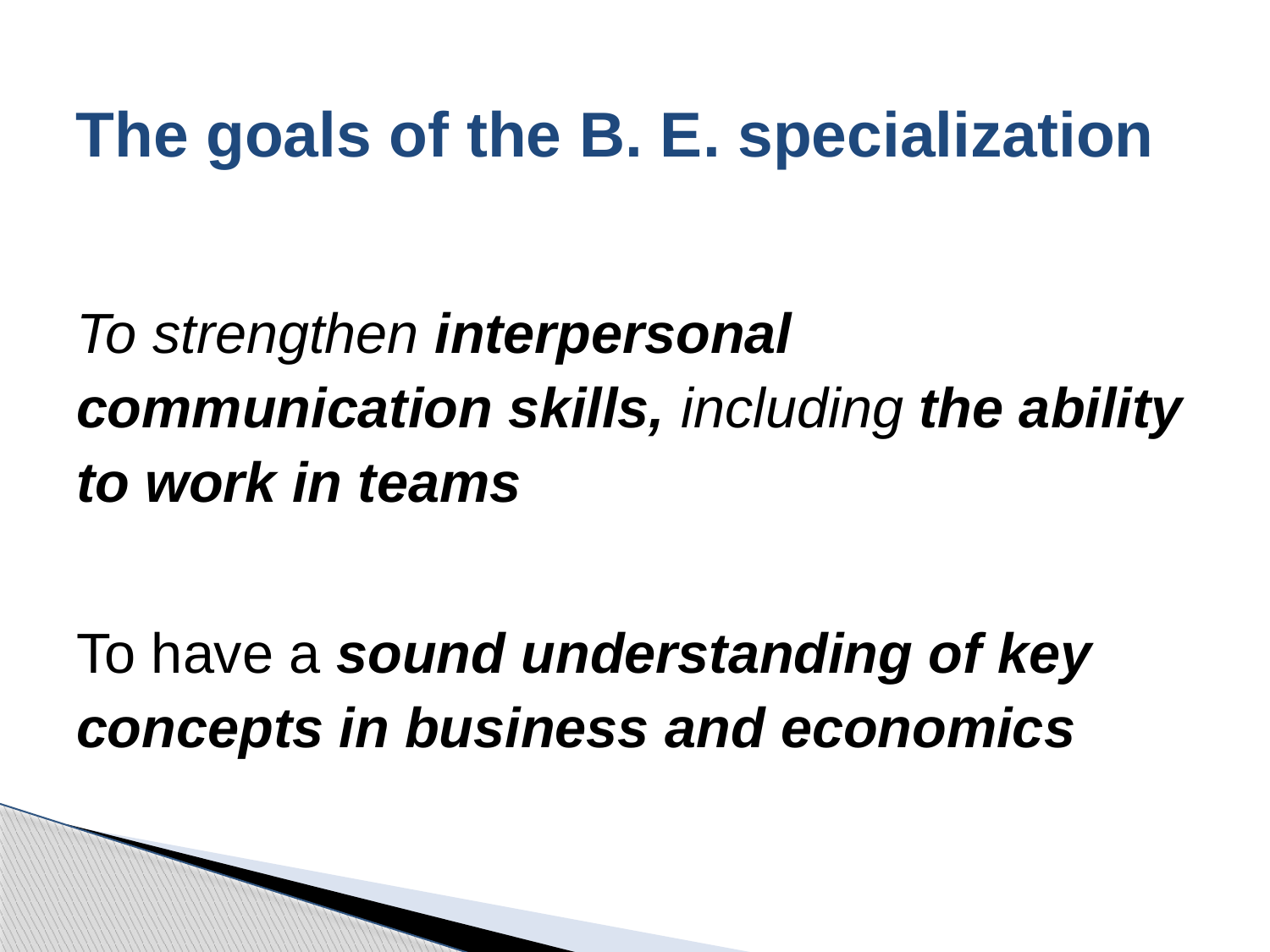

# The goals of the B. E. specialization

To strengthen interpersonal communication skills, including the ability to work in teams

To have a sound understanding of key concepts in business and economics